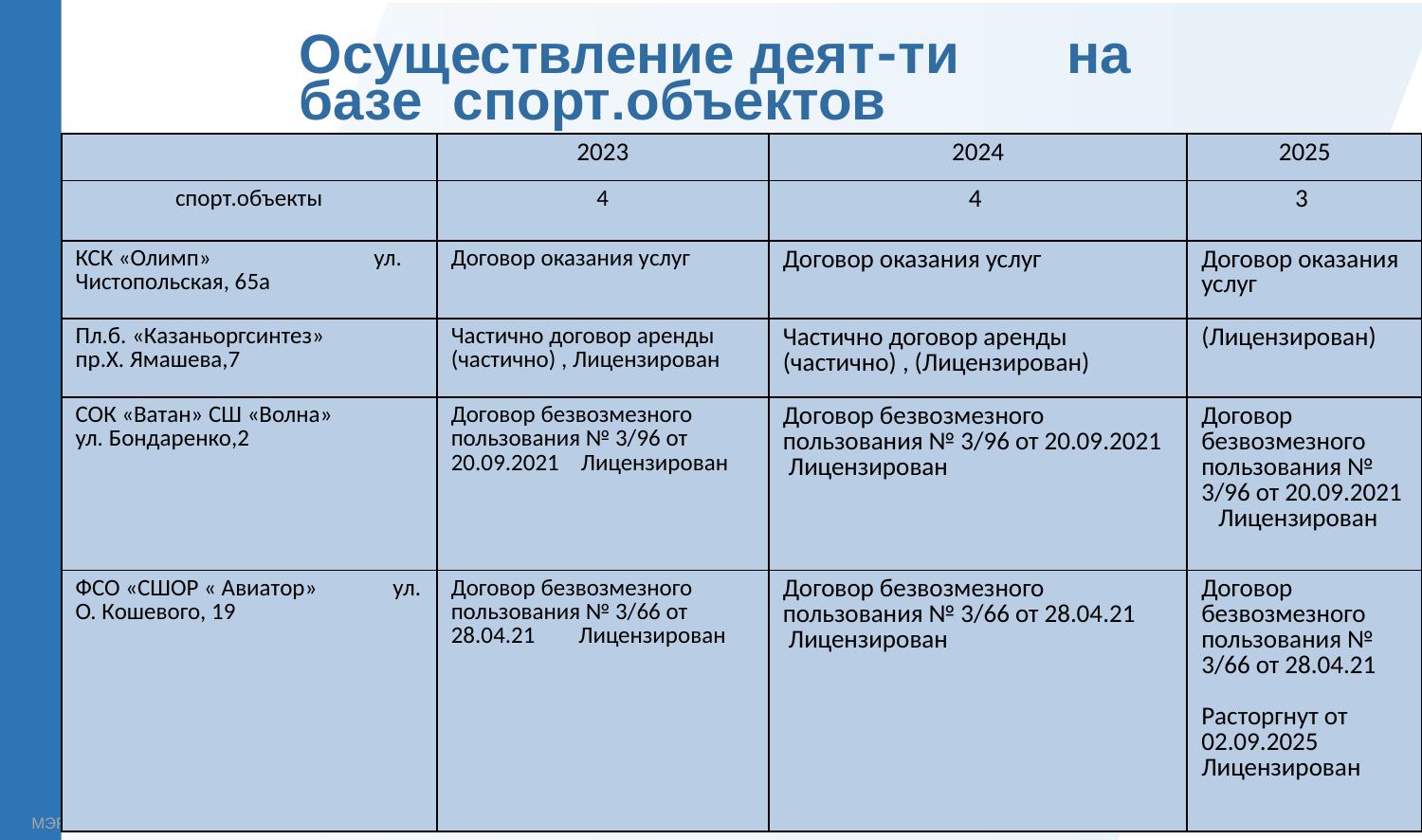

Осуществление деят-ти на базе др. спорт.объектов
Осуществление деят-ти       на базе  спорт.объектов
|  | 2023 | 2024 | 2025 |
| --- | --- | --- | --- |
| спорт.объекты | 4 | 4 | 3 |
| КСК «Олимп» ул. Чистопольская, 65а | Договор оказания услуг | Договор оказания услуг | Договор оказания услуг |
| Пл.б. «Казаньоргсинтез» пр.Х. Ямашева,7 | Частично договор аренды (частично) , Лицензирован | Частично договор аренды (частично) , (Лицензирован) | (Лицензирован) |
| СОК «Ватан» СШ «Волна» ул. Бондаренко,2 | Договор безвозмезного пользования № 3/96 от 20.09.2021 Лицензирован | Договор безвозмезного пользования № 3/96 от 20.09.2021 Лицензирован | Договор безвозмезного пользования № 3/96 от 20.09.2021 Лицензирован |
| ФСО «СШОР « Авиатор» ул. О. Кошевого, 19 | Договор безвозмезного пользования № 3/66 от 28.04.21 Лицензирован | Договор безвозмезного пользования № 3/66 от 28.04.21 Лицензирован | Договор безвозмезного пользования № 3/66 от 28.04.21 Расторгнут от 02.09.2025 Лицензирован |

.
.
.
.
.
.
.
КАЗАН МЭРИЯСЕ
KAZAN CITY HALL
МЭРИЯ КАЗАНИ
КАЗАН МЭРИЯСЕ
МЭРИЯ КАЗАНИ
KAZAN CITY HALL
КАЗАН МЭРИЯСЕ
МЭРИЯ КАЗАНИ